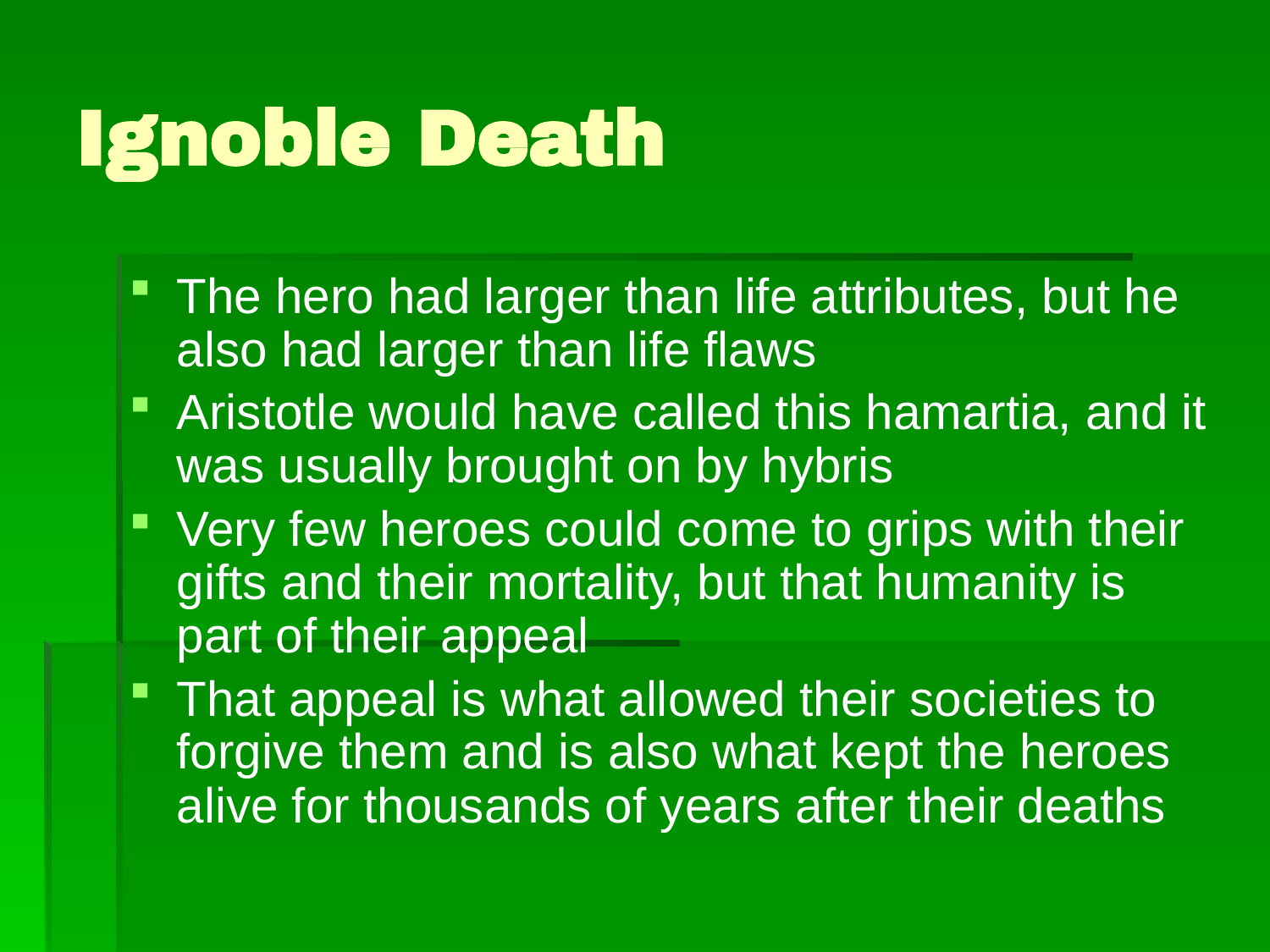

# Ignoble Death
The hero had larger than life attributes, but he also had larger than life flaws
Aristotle would have called this hamartia, and it was usually brought on by hybris
Very few heroes could come to grips with their gifts and their mortality, but that humanity is part of their appeal
That appeal is what allowed their societies to forgive them and is also what kept the heroes alive for thousands of years after their deaths